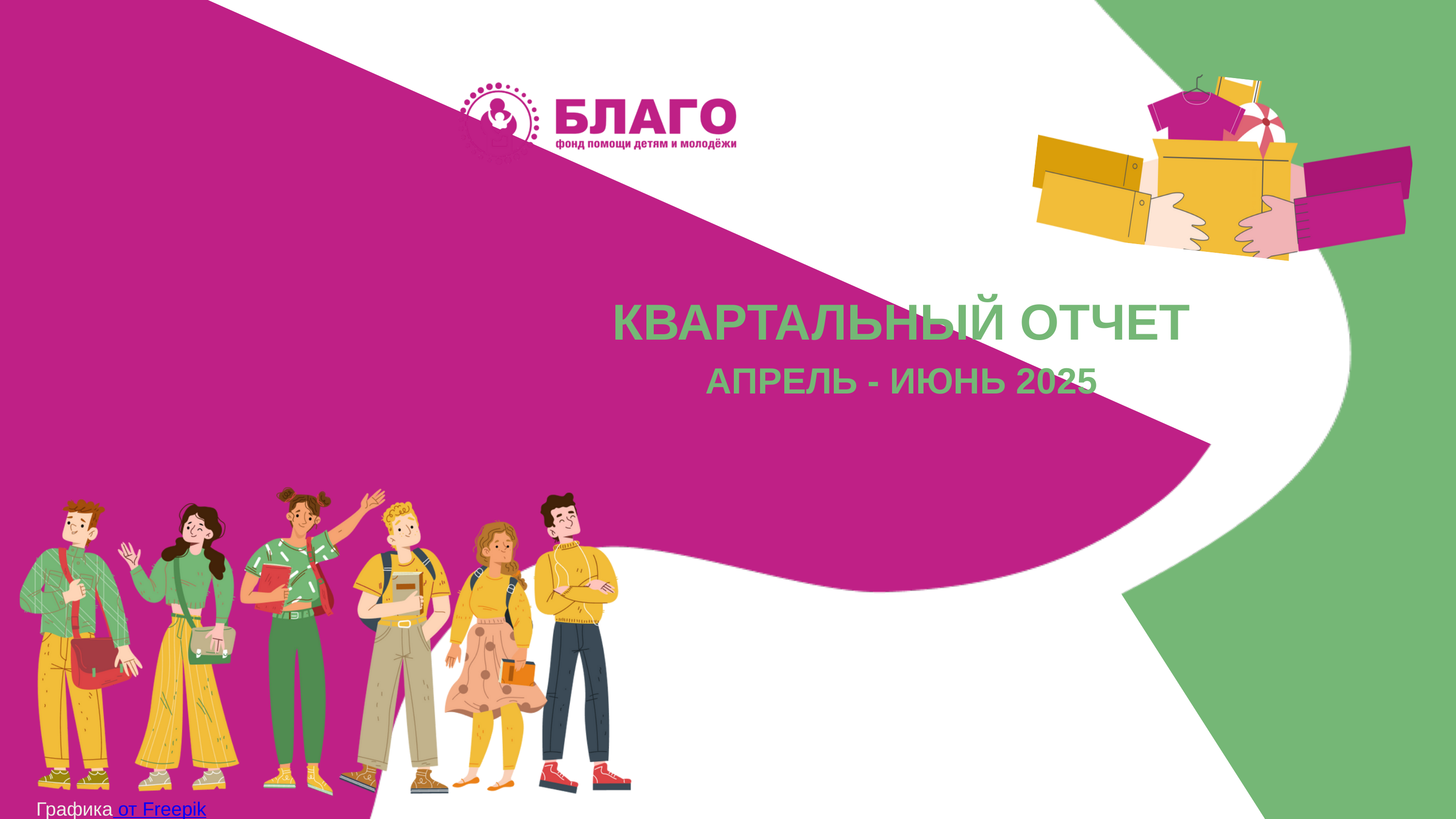

КВАРТАЛЬНЫЙ ОТЧЕТ
АПРЕЛЬ - ИЮНЬ 2025
БЛАГОТВОРИТЕЛЬНОГО
ФОНДА ПОМОЩИ ДЕТЯМ
И МОЛОДЕЖИ “БЛАГО”

Графика от Freepik